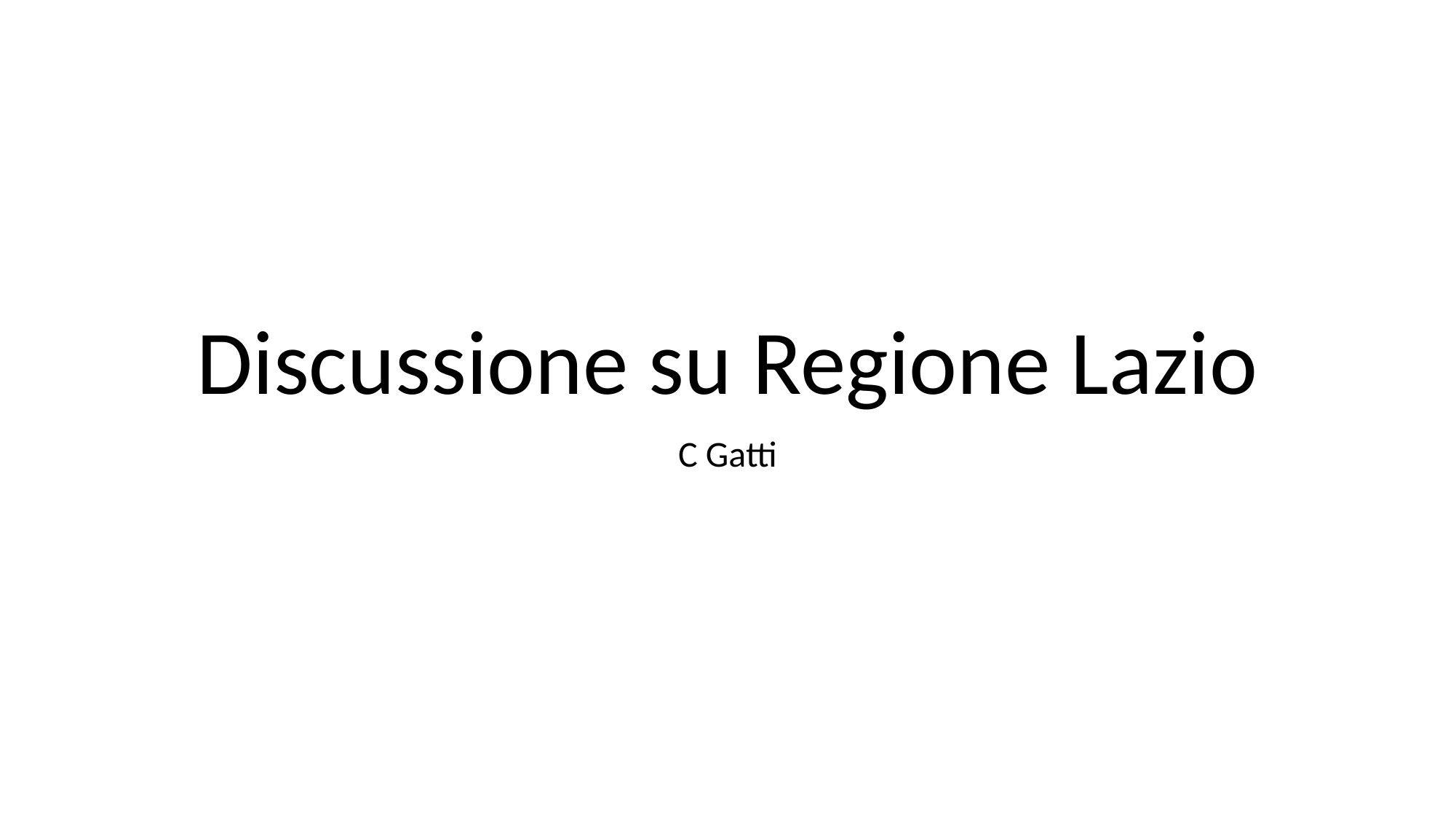

# Discussione su Regione Lazio
C Gatti